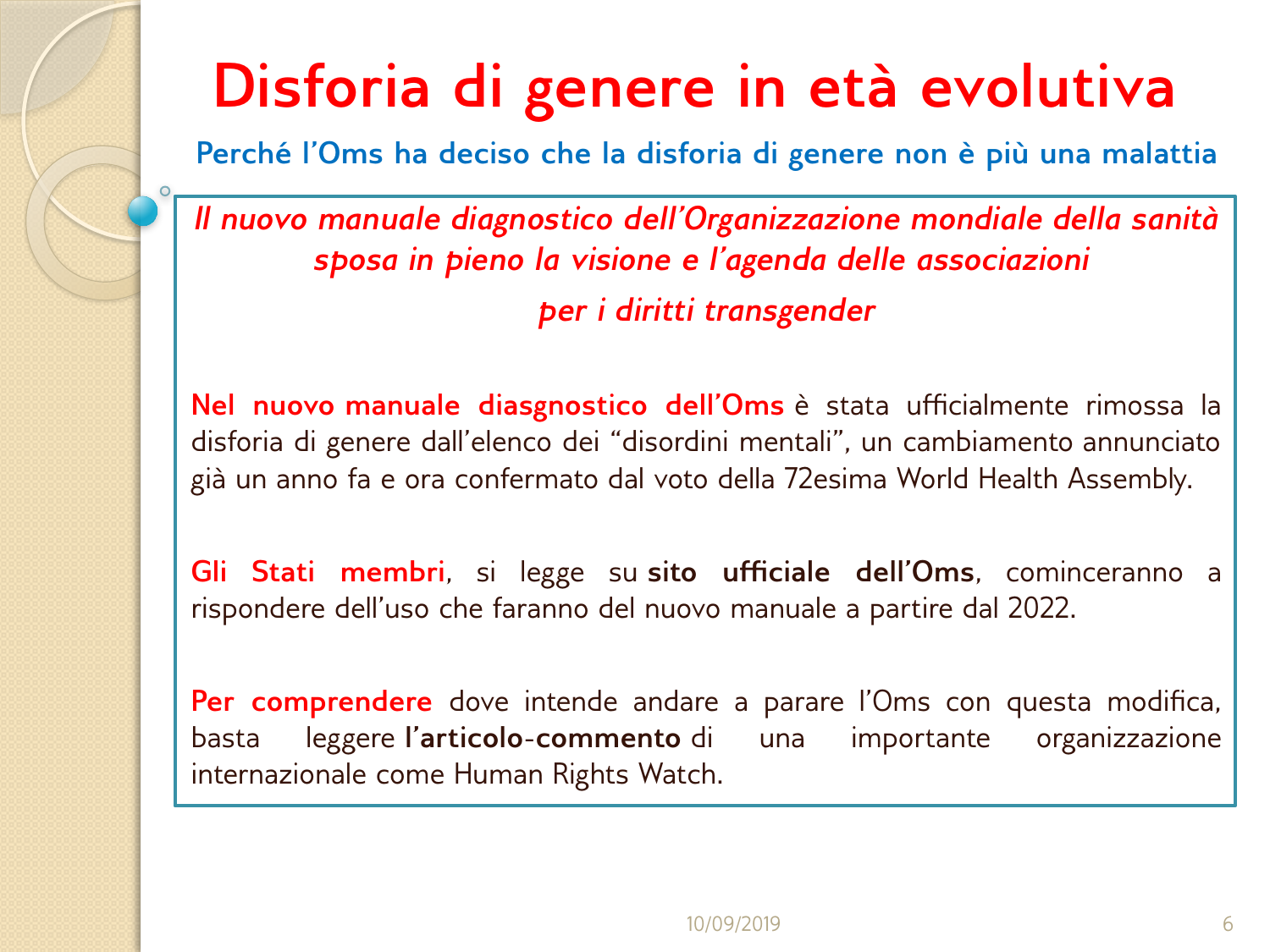

# Disforia di genere in età evolutiva
Perché l’Oms ha deciso che la disforia di genere non è più una malattia
Il nuovo manuale diagnostico dell’Organizzazione mondiale della sanità sposa in pieno la visione e l’agenda delle associazioni
per i diritti transgender

Nel nuovo manuale diasgnostico dell’Oms è stata ufficialmente rimossa la disforia di genere dall’elenco dei “disordini mentali”, un cambiamento annunciato già un anno fa e ora confermato dal voto della 72esima World Health Assembly.

Gli Stati membri, si legge su sito ufficiale dell’Oms, cominceranno a rispondere dell’uso che faranno del nuovo manuale a partire dal 2022.

Per comprendere dove intende andare a parare l’Oms con questa modifica, basta leggere l’articolo-commento di una importante organizzazione internazionale come Human Rights Watch.

10/09/2019
6